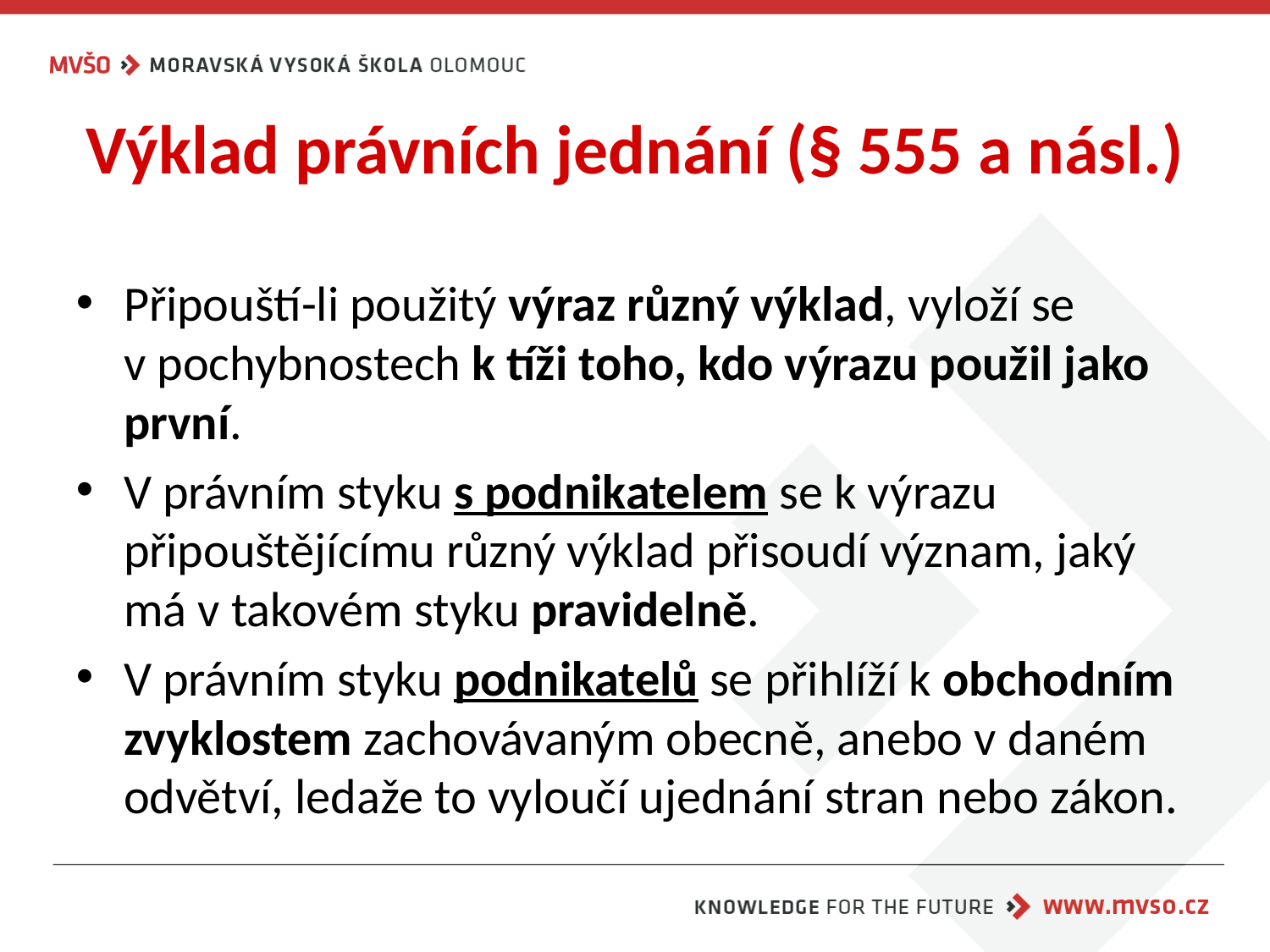

# Výklad právních jednání (§ 555 a násl.)

Připouští-li použitý výraz různý výklad, vyloží se v pochybnostech k tíži toho, kdo výrazu použil jako první.
V právním styku s podnikatelem se k výrazu připouštějícímu různý výklad přisoudí význam, jaký má v takovém styku pravidelně.
V právním styku podnikatelů se přihlíží k obchodním zvyklostem zachovávaným obecně, anebo v daném odvětví, ledaže to vyloučí ujednání stran nebo zákon.